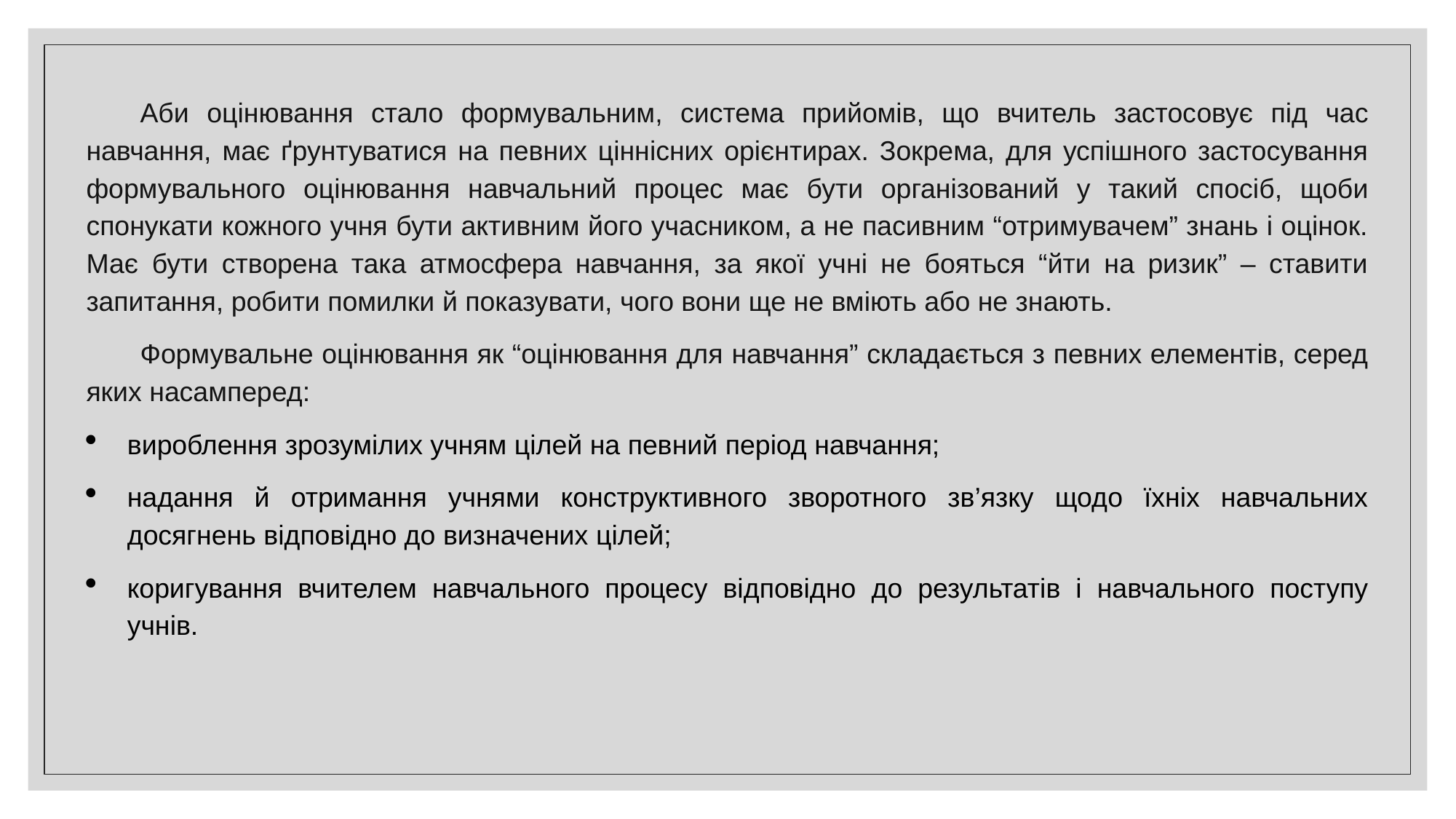

Аби оцінювання стало формувальним, система прийомів, що вчитель застосовує під час навчання, має ґрунтуватися на певних ціннісних орієнтирах. Зокрема, для успішного застосування формувального оцінювання навчальний процес має бути організований у такий спосіб, щоби спонукати кожного учня бути активним його учасником, а не пасивним “отримувачем” знань і оцінок. Має бути створена така атмосфера навчання, за якої учні не бояться “йти на ризик” – ставити запитання, робити помилки й показувати, чого вони ще не вміють або не знають.
Формувальне оцінювання як “оцінювання для навчання” складається з певних елементів, серед яких насамперед:
вироблення зрозумілих учням цілей на певний період навчання;
надання й отримання учнями конструктивного зворотного зв’язку щодо їхніх навчальних досягнень відповідно до визначених цілей;
коригування вчителем навчального процесу відповідно до результатів і навчального поступу учнів.